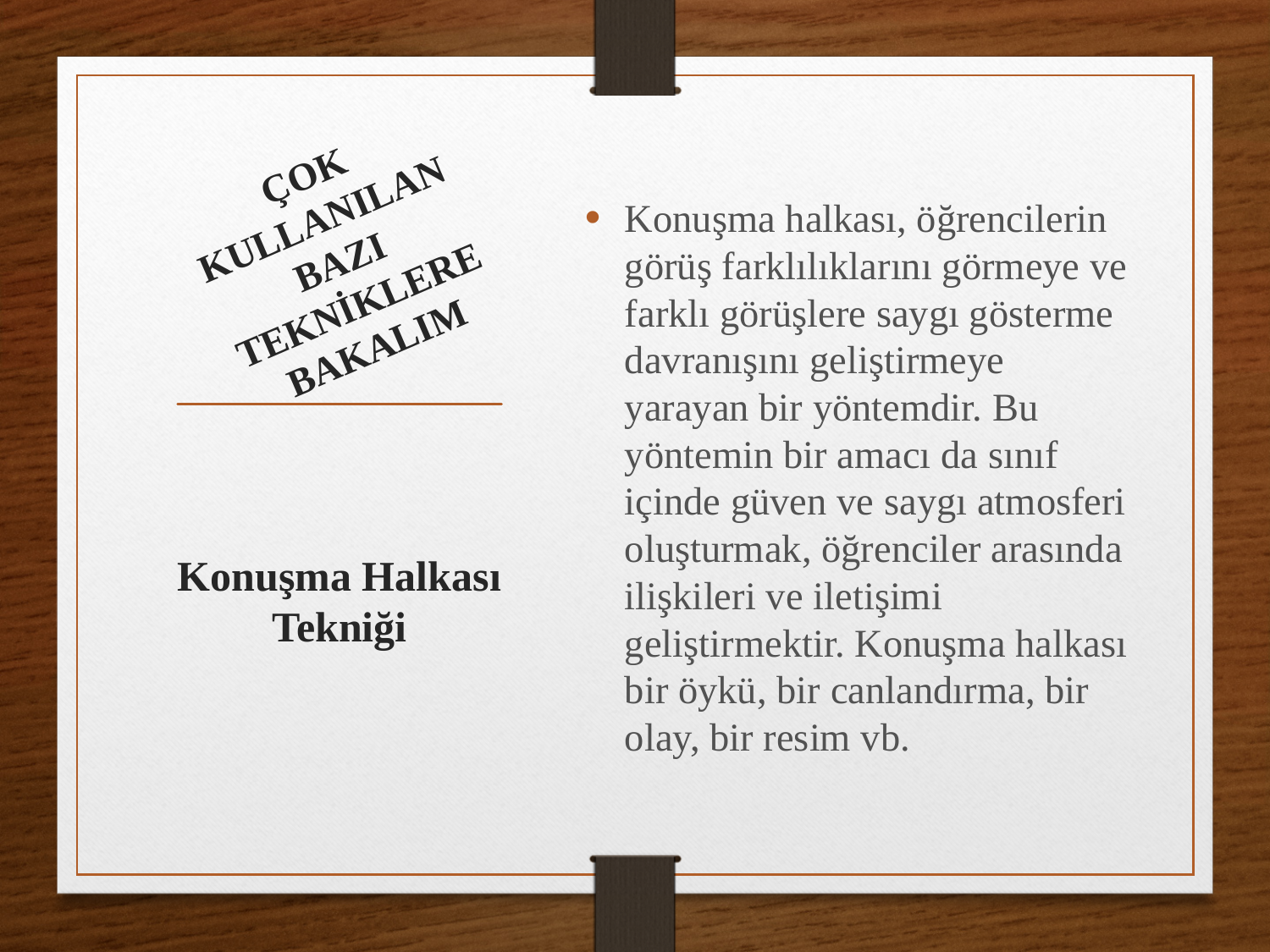

# ÇOK KULLANILAN BAZI TEKNİKLERE BAKALIM
Konuşma halkası, öğrencilerin görüş farklılıklarını görmeye ve farklı görüşlere saygı gösterme davranışını geliştirmeye yarayan bir yöntemdir. Bu yöntemin bir amacı da sınıf içinde güven ve saygı atmosferi oluşturmak, öğrenciler arasında ilişkileri ve iletişimi geliştirmektir. Konuşma halkası bir öykü, bir canlandırma, bir olay, bir resim vb.

Konuşma Halkası Tekniği